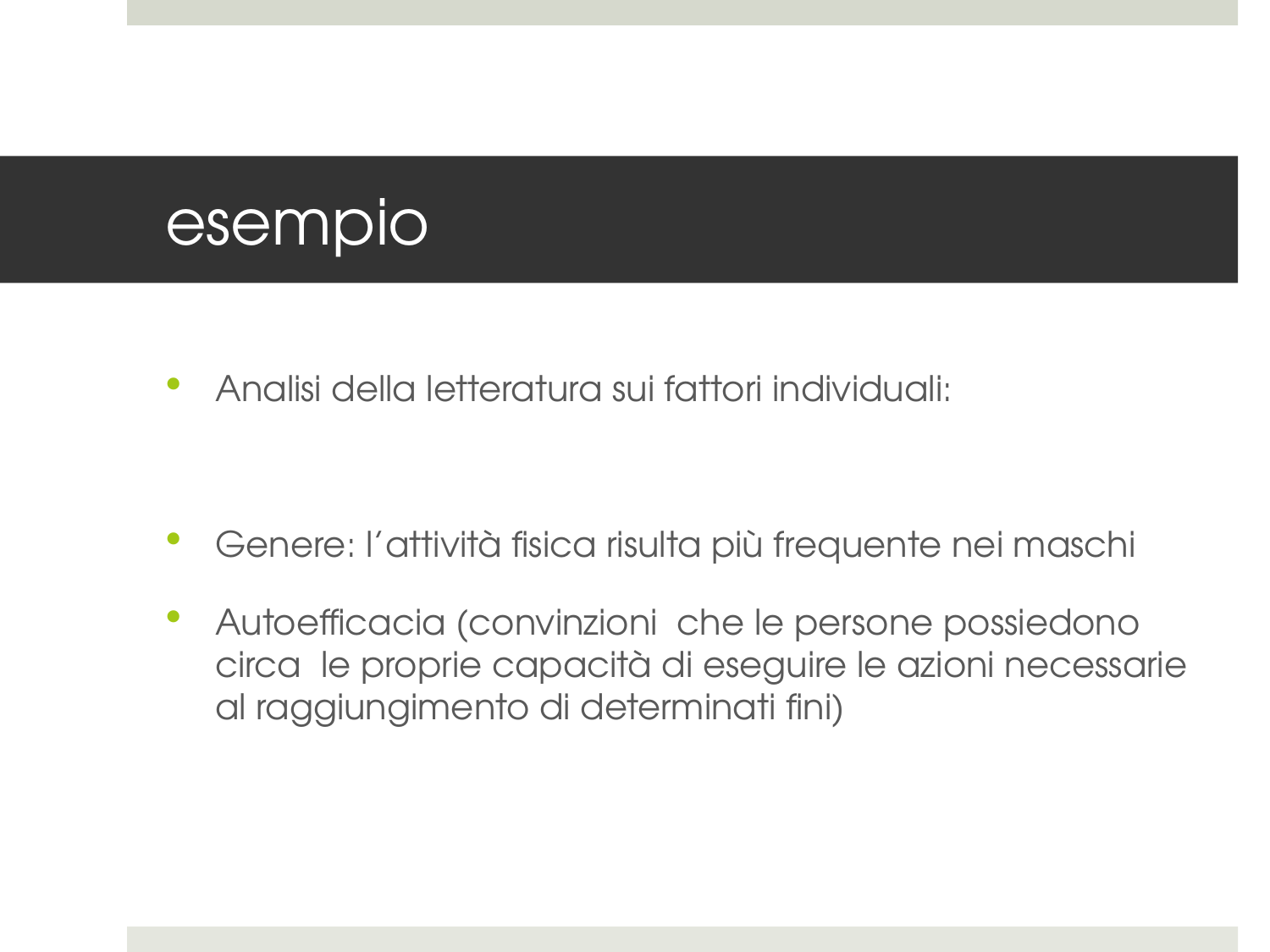

# esempio
Analisi della letteratura sui fattori individuali:

Genere: l’attività fisica risulta più frequente nei maschi
Autoefficacia (convinzioni  che le persone possiedono circa  le proprie capacità di eseguire le azioni necessarie al raggiungimento di determinati fini)